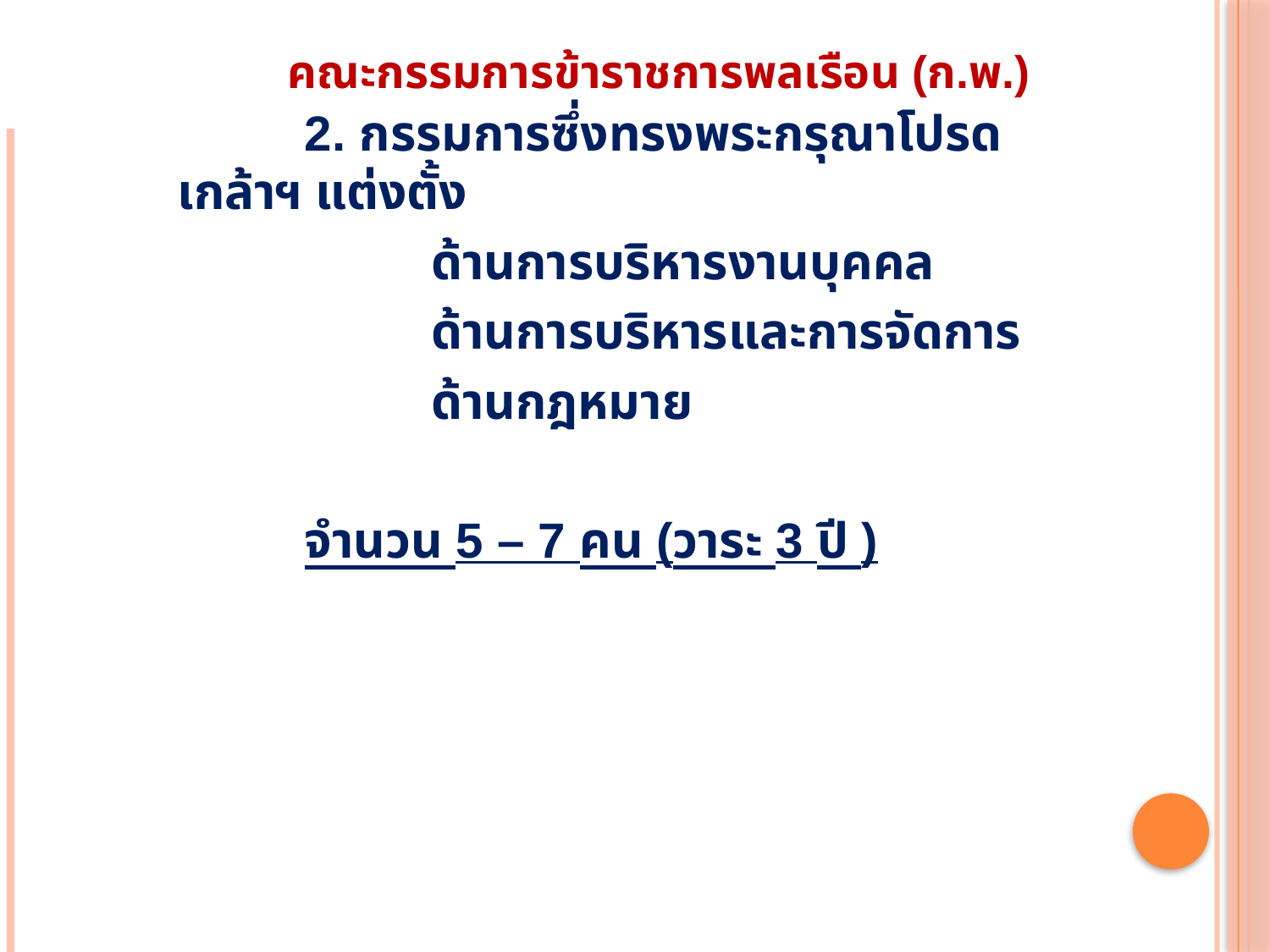

# คณะกรรมการข้าราชการพลเรือน (ก.พ.)
		2. กรรมการซึ่งทรงพระกรุณาโปรดเกล้าฯ แต่งตั้ง
			ด้านการบริหารงานบุคคล
 			ด้านการบริหารและการจัดการ
 			ด้านกฎหมาย

		จำนวน 5 – 7 คน (วาระ 3 ปี )